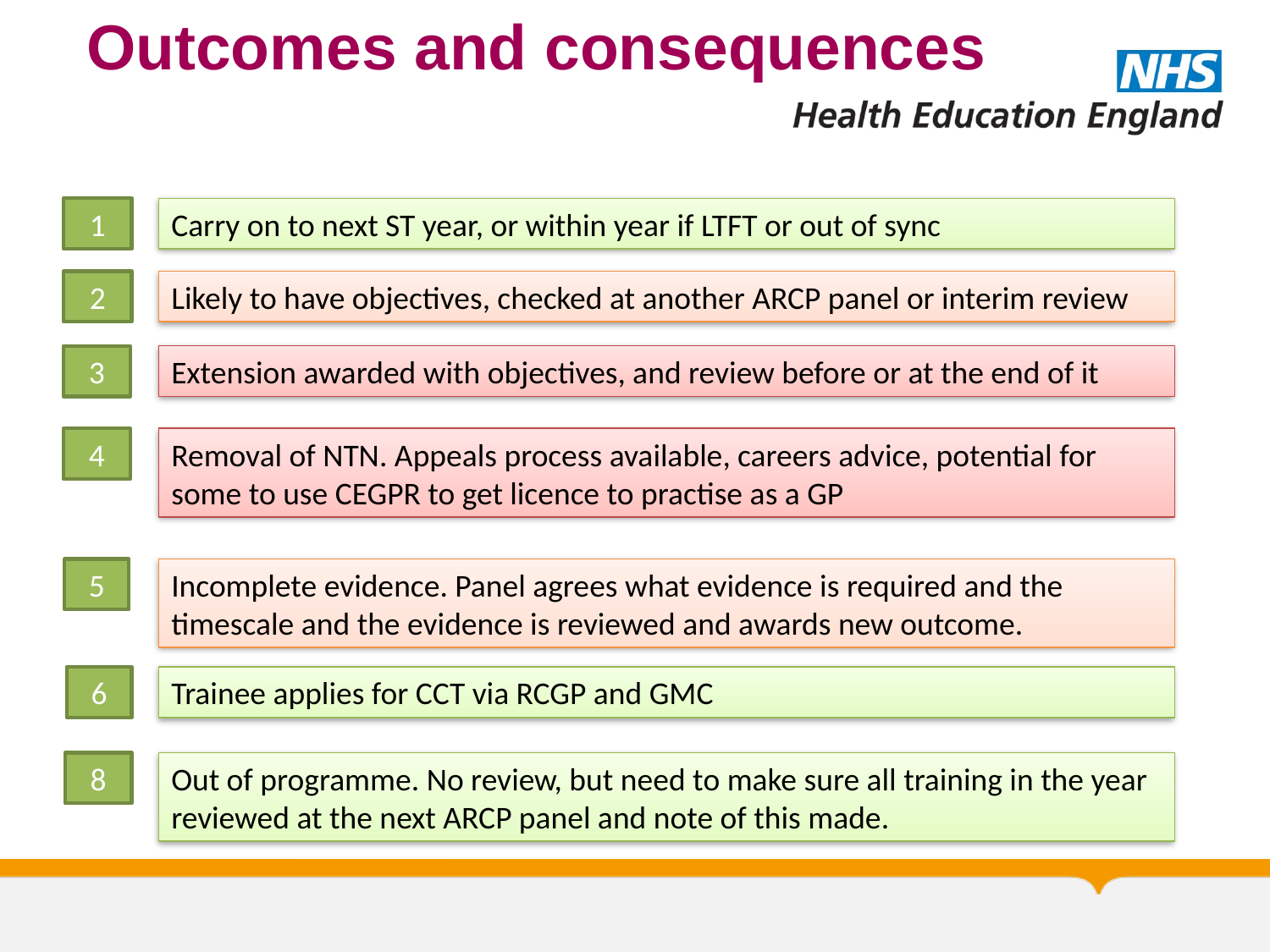

# Outcomes and consequences
1
Carry on to next ST year, or within year if LTFT or out of sync
2
Likely to have objectives, checked at another ARCP panel or interim review
3
Extension awarded with objectives, and review before or at the end of it
4
Removal of NTN. Appeals process available, careers advice, potential for some to use CEGPR to get licence to practise as a GP
5
Incomplete evidence. Panel agrees what evidence is required and the timescale and the evidence is reviewed and awards new outcome.
6
Trainee applies for CCT via RCGP and GMC
8
Out of programme. No review, but need to make sure all training in the year reviewed at the next ARCP panel and note of this made.